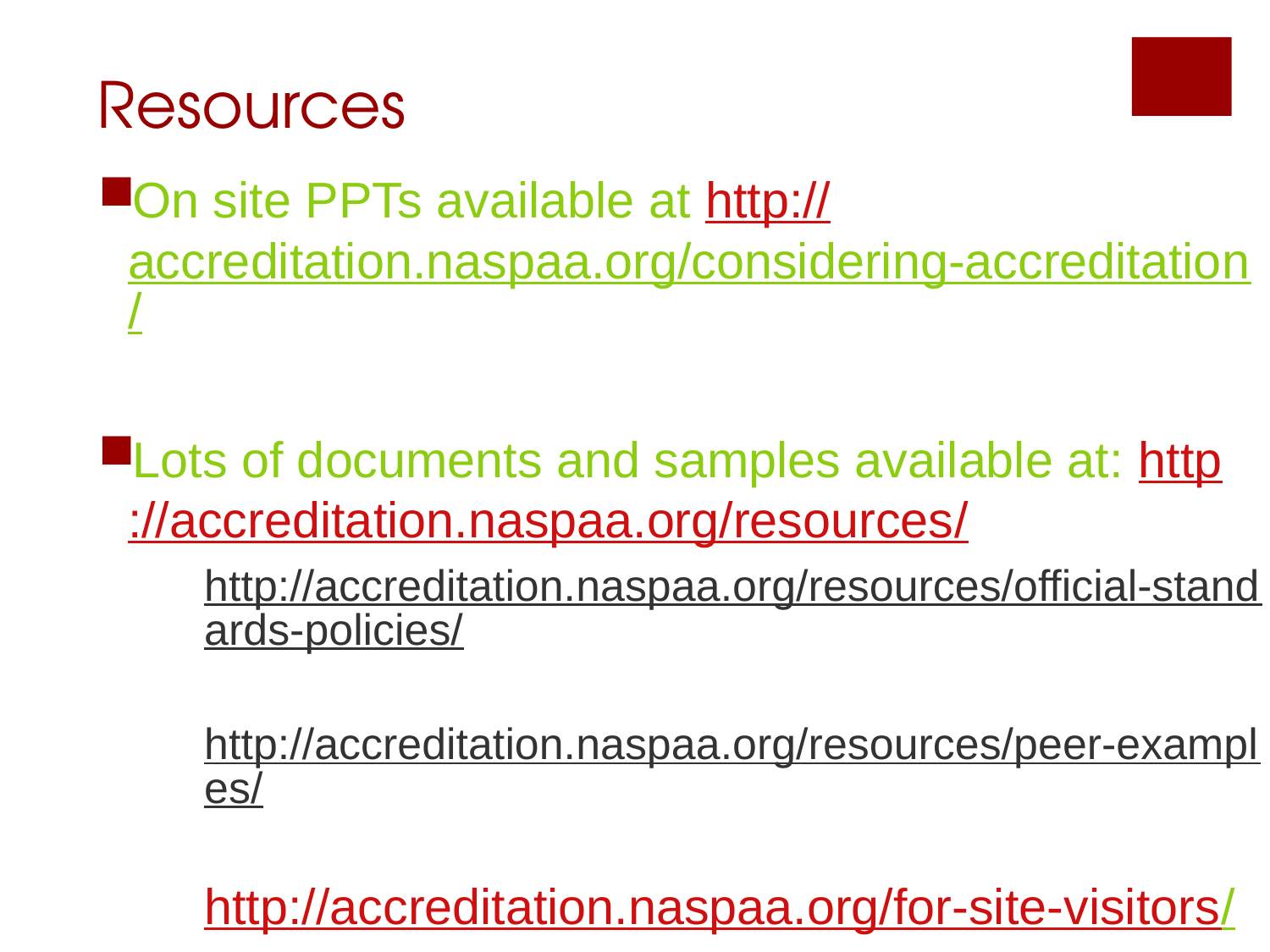

Resources
On site PPTs available at http://accreditation.naspaa.org/considering-accreditation/
Lots of documents and samples available at: http://accreditation.naspaa.org/resources/
http://accreditation.naspaa.org/resources/official-standards-policies/​
http://accreditation.naspaa.org/resources/peer-examples/​
http://accreditation.naspaa.org/for-site-visitors/